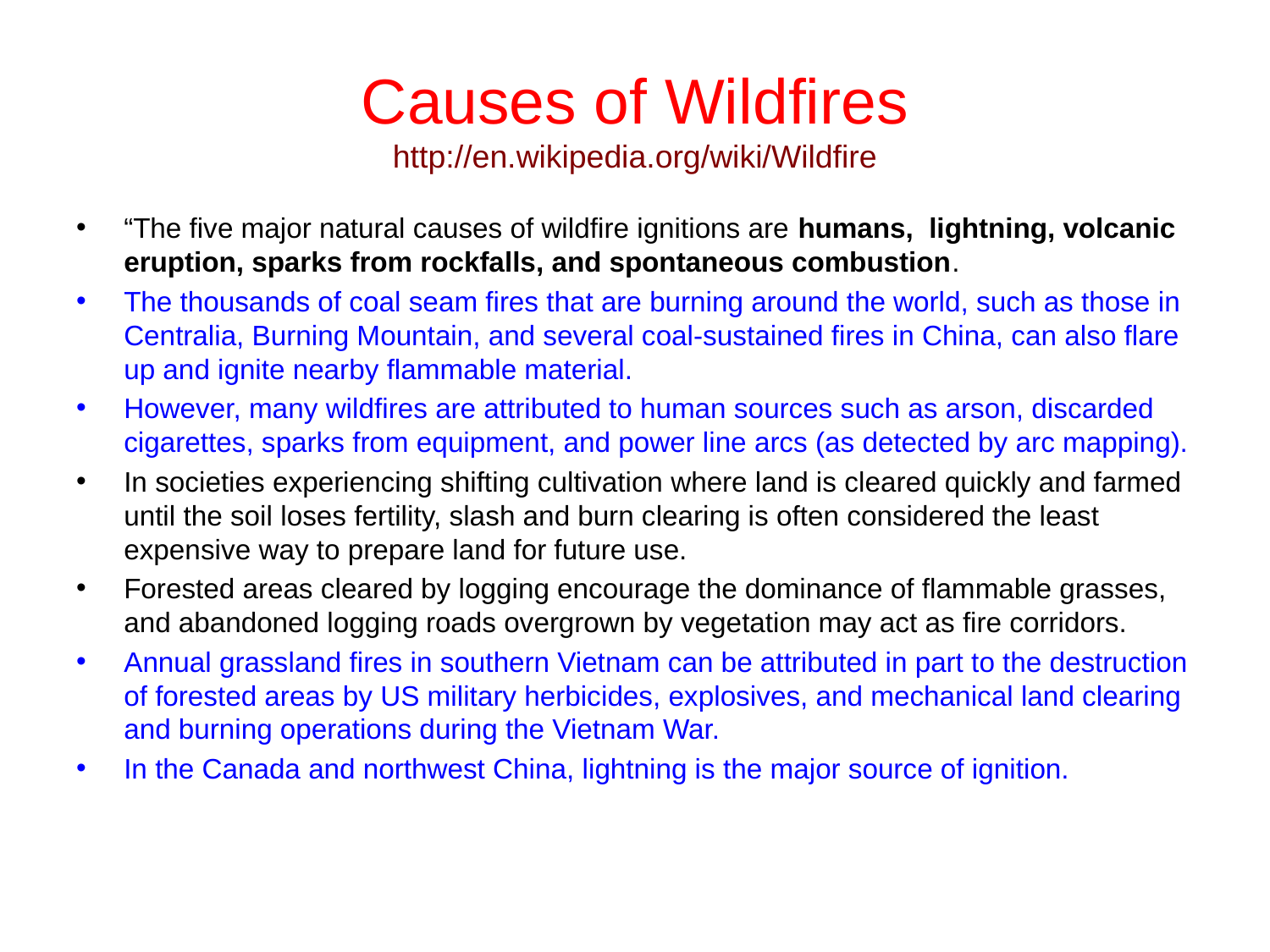

# Causes of Wildfires http://en.wikipedia.org/wiki/Wildfire
“The five major natural causes of wildfire ignitions are humans,  lightning, volcanic eruption, sparks from rockfalls, and spontaneous combustion.
The thousands of coal seam fires that are burning around the world, such as those in Centralia, Burning Mountain, and several coal-sustained fires in China, can also flare up and ignite nearby flammable material.
However, many wildfires are attributed to human sources such as arson, discarded cigarettes, sparks from equipment, and power line arcs (as detected by arc mapping).
In societies experiencing shifting cultivation where land is cleared quickly and farmed until the soil loses fertility, slash and burn clearing is often considered the least expensive way to prepare land for future use.
Forested areas cleared by logging encourage the dominance of flammable grasses, and abandoned logging roads overgrown by vegetation may act as fire corridors.
Annual grassland fires in southern Vietnam can be attributed in part to the destruction of forested areas by US military herbicides, explosives, and mechanical land clearing and burning operations during the Vietnam War.
In the Canada and northwest China, lightning is the major source of ignition.